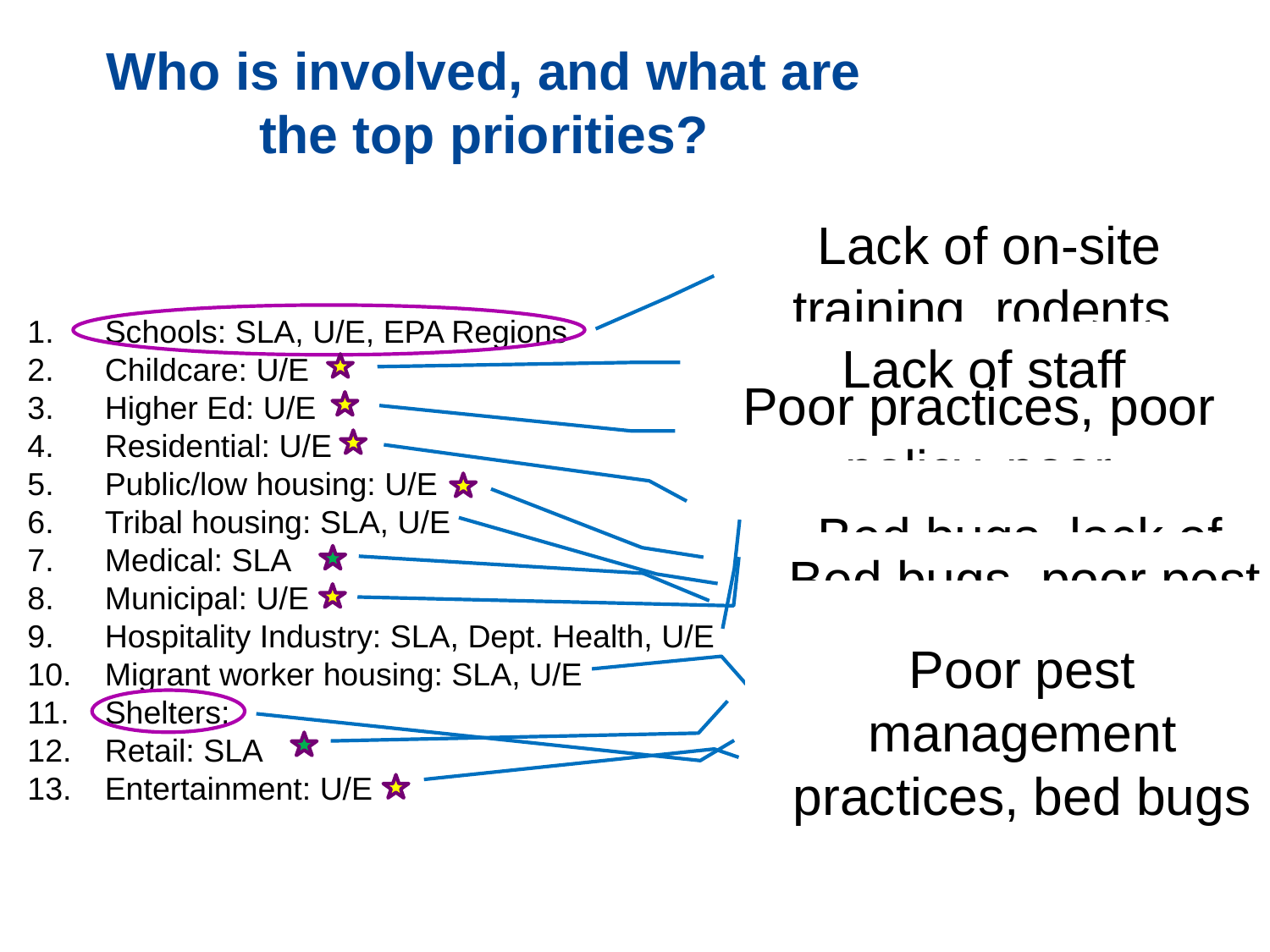

# Who is involved, and what are the top priorities?
Lack of on-site training, rodents, bed bugs, head lice
Schools: SLA, U/E, EPA Regions
Childcare: U/E
Higher Ed: U/E
Residential: U/E
Public/low housing: U/E
Tribal housing: SLA, U/E
Medical: SLA
Municipal: U/E
Hospitality Industry: SLA, Dept. Health, U/E
Migrant worker housing: SLA, U/E
Shelters:
Retail: SLA
Entertainment: U/E

Lack of staff education, head lice, bed bugs

Poor practices, poor policy, poor understanding, bed bugs
Unnecessary pesticide treatments, bed bugs, rodents
Bed bugs, lack of staff training, poor policy
Poor pest management practices, poor awareness, poor policy, bed bugs
Bed bugs, pesticide abuse, German cockroaches
Bed bugs, poor pest management practices

Poor pest management practices, lack of training, bed bugs
Lack of training, pharaoh ants, bed bugs
Bed bugs, rodents, lack of training and policy
Lack of training
Poor pest management practices, bed bugs